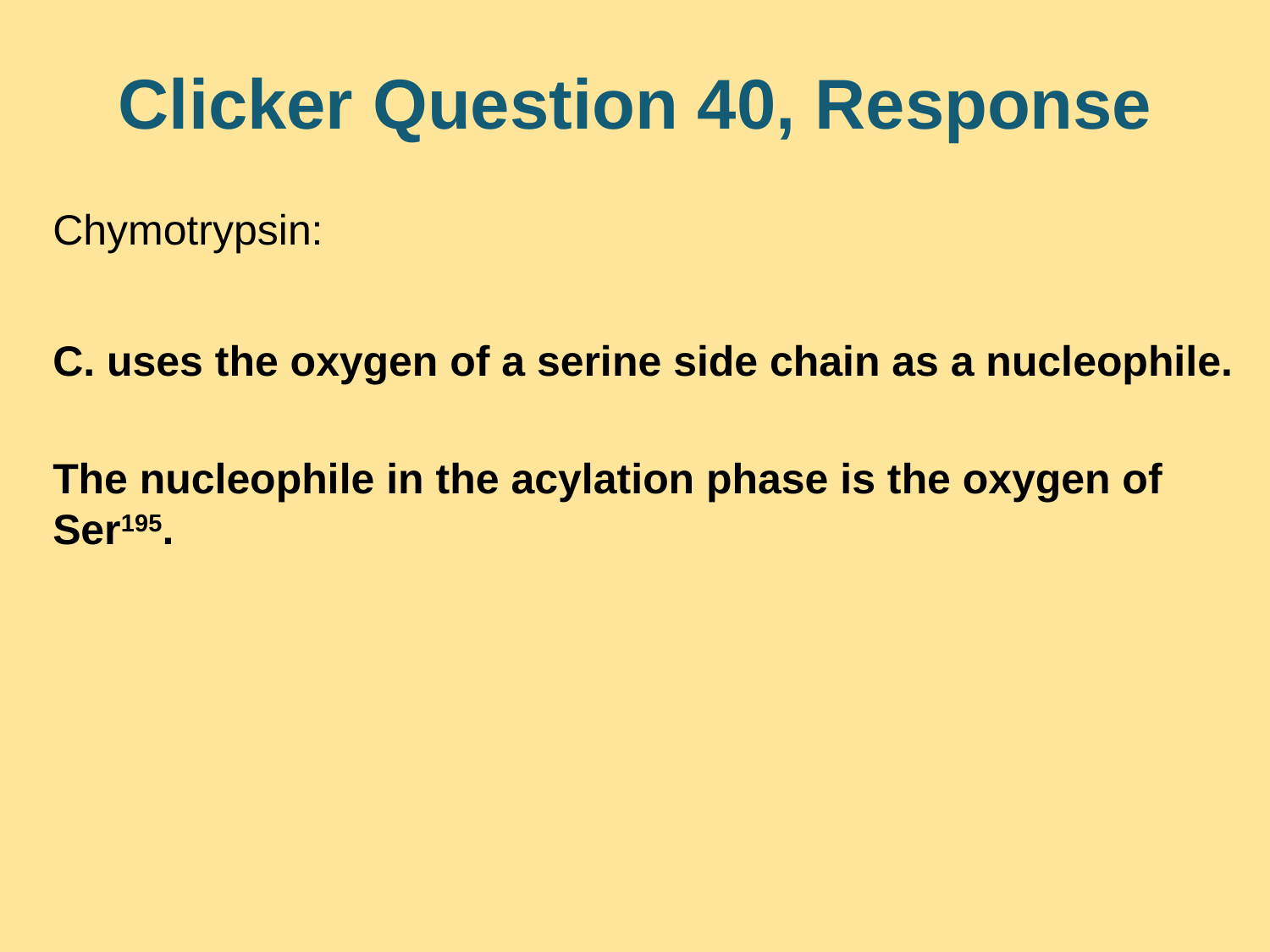

# Clicker Question 40, Response
Chymotrypsin:

C. uses the oxygen of a serine side chain as a nucleophile.

The nucleophile in the acylation phase is the oxygen of Ser195.